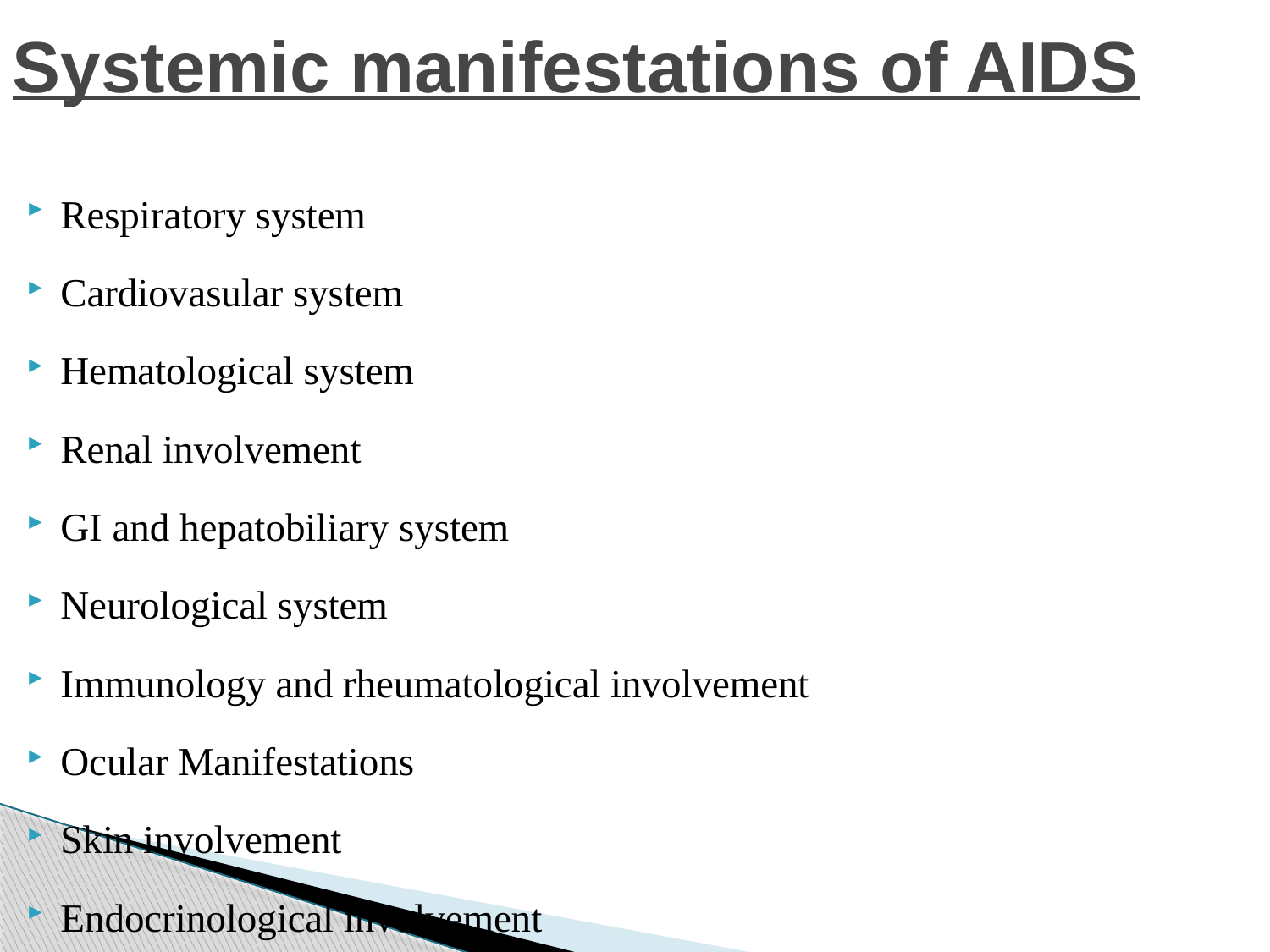

# Systemic manifestations of AIDS
Respiratory system
Cardiovasular system
Hematological system
Renal involvement
GI and hepatobiliary system
Neurological system
Immunology and rheumatological involvement
Ocular Manifestations
Skin involvement
Endocrinological involvement